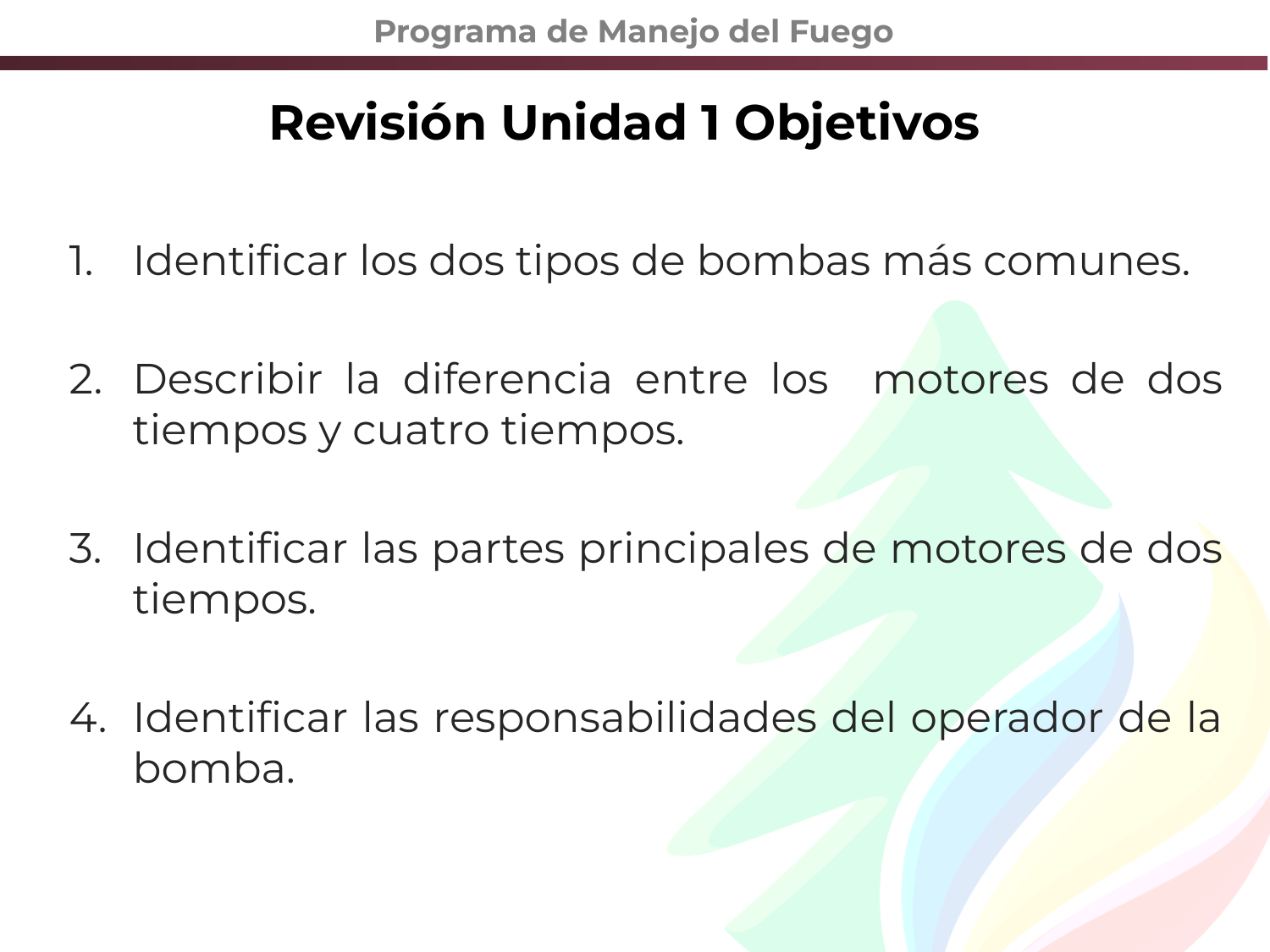

# Revisión Unidad 1 Objetivos
Identificar los dos tipos de bombas más comunes.

Describir la diferencia entre los  motores de dos tiempos y cuatro tiempos.

Identificar las partes principales de motores de dos tiempos.

Identificar las responsabilidades del operador de la bomba.